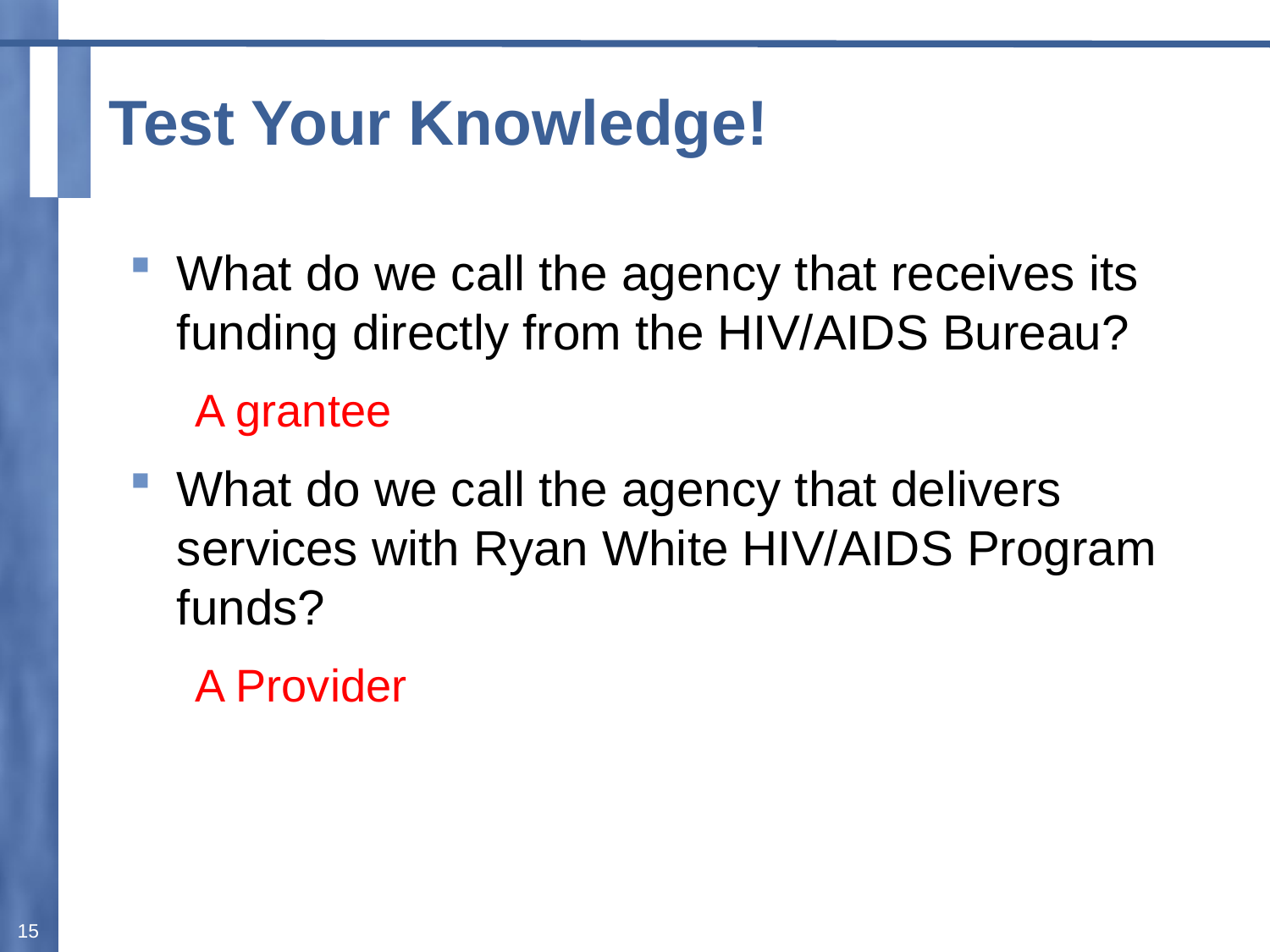

# Test Your Knowledge!
What do we call the agency that receives its funding directly from the HIV/AIDS Bureau?
A grantee
What do we call the agency that delivers services with Ryan White HIV/AIDS Program funds?
A Provider
15